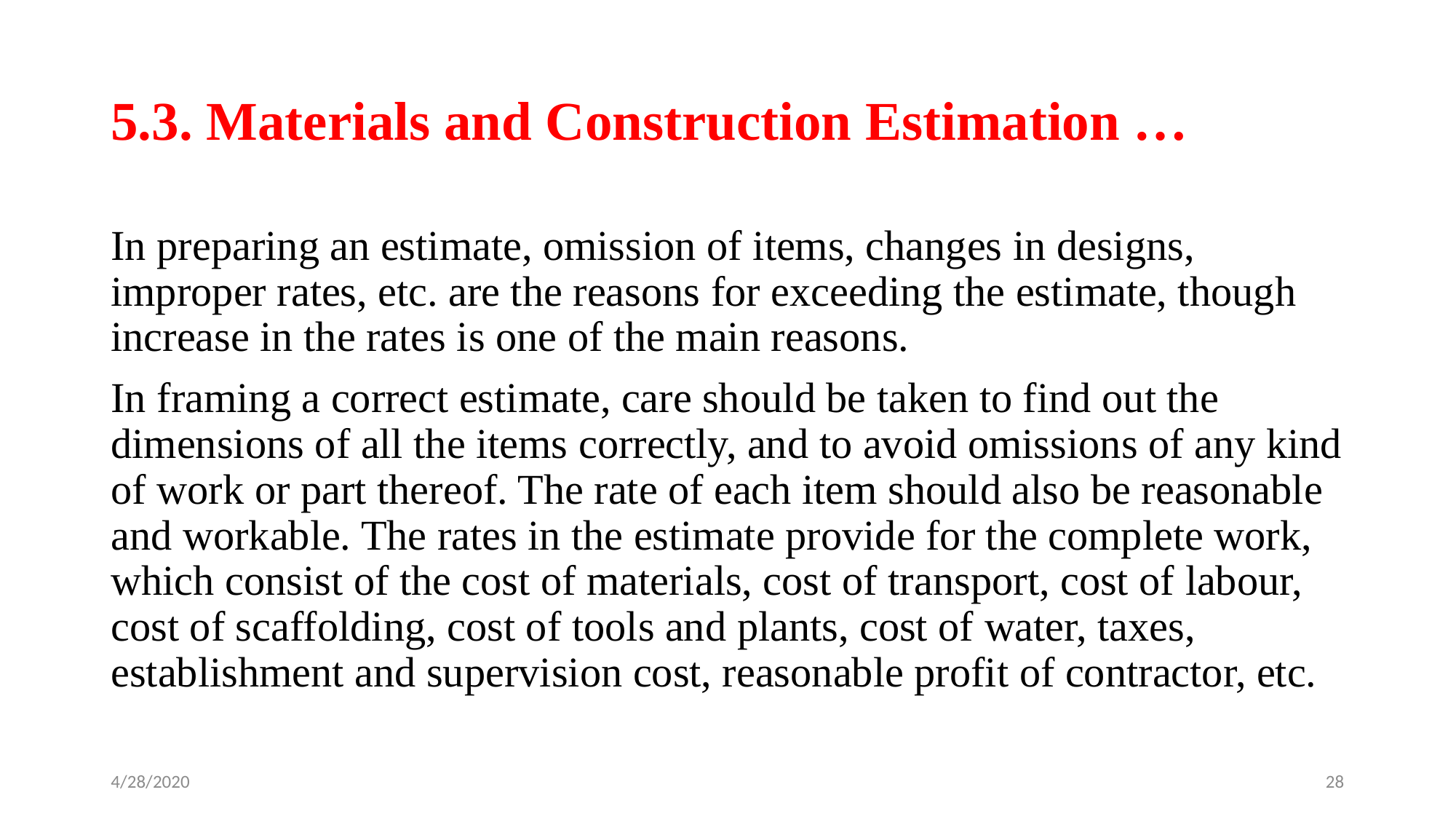

# 5.3. Materials and Construction Estimation …
In preparing an estimate, omission of items, changes in designs, improper rates, etc. are the reasons for exceeding the estimate, though increase in the rates is one of the main reasons.
In framing a correct estimate, care should be taken to find out the dimensions of all the items correctly, and to avoid omissions of any kind of work or part thereof. The rate of each item should also be reasonable and workable. The rates in the estimate provide for the complete work, which consist of the cost of materials, cost of transport, cost of labour, cost of scaffolding, cost of tools and plants, cost of water, taxes, establishment and supervision cost, reasonable profit of contractor, etc.
4/28/2020
28